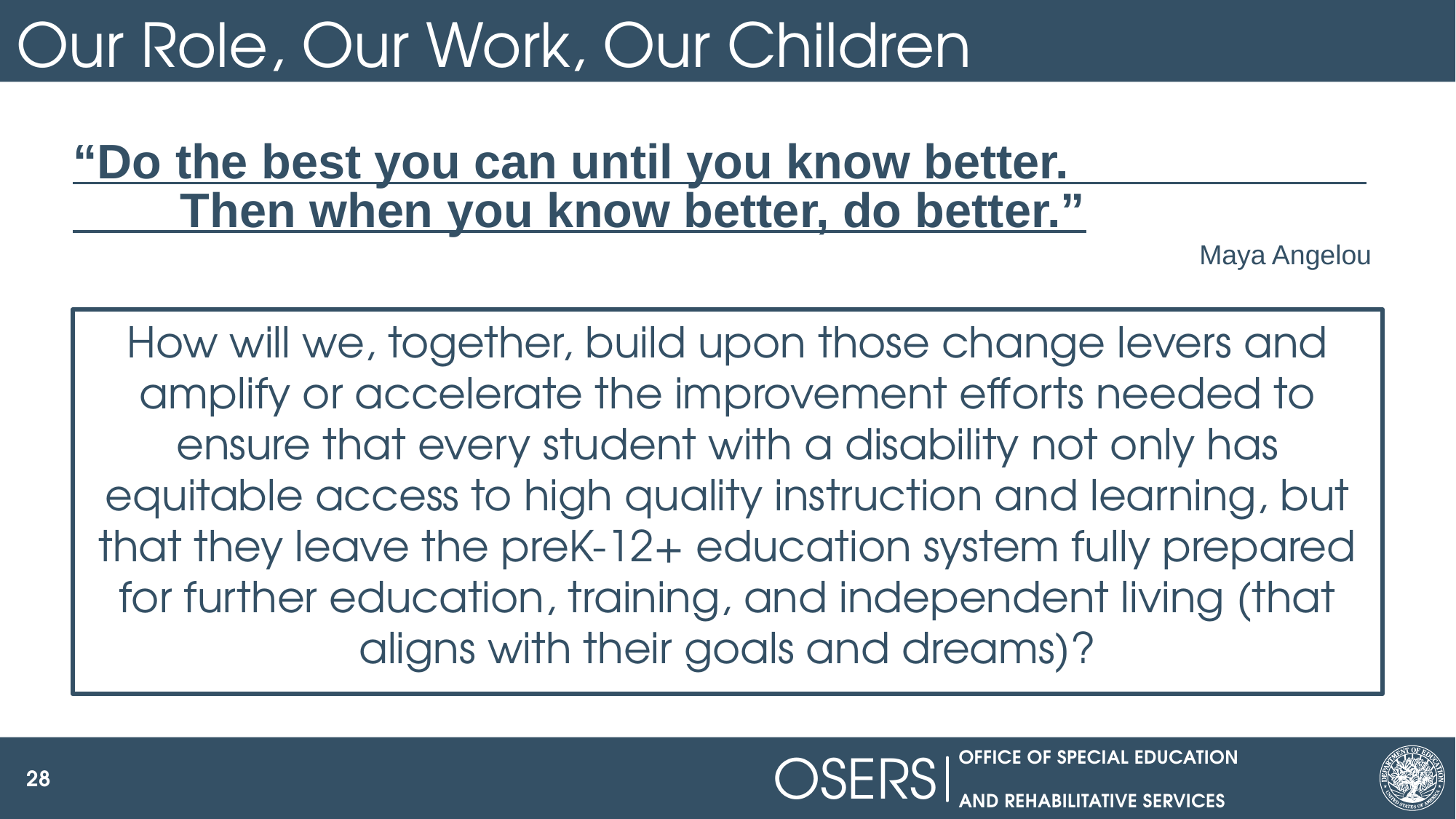

# Our Role, Our Work, Our Children
“Do the best you can until you know better.                              Then when you know better, do better.”
Maya Angelou
How will we, together, build upon those change levers and amplify or accelerate the improvement efforts needed to ensure that every student with a disability not only has equitable access to high quality instruction and learning, but that they leave the preK-12+ education system fully prepared for further education, training, and independent living (that aligns with their goals and dreams)?